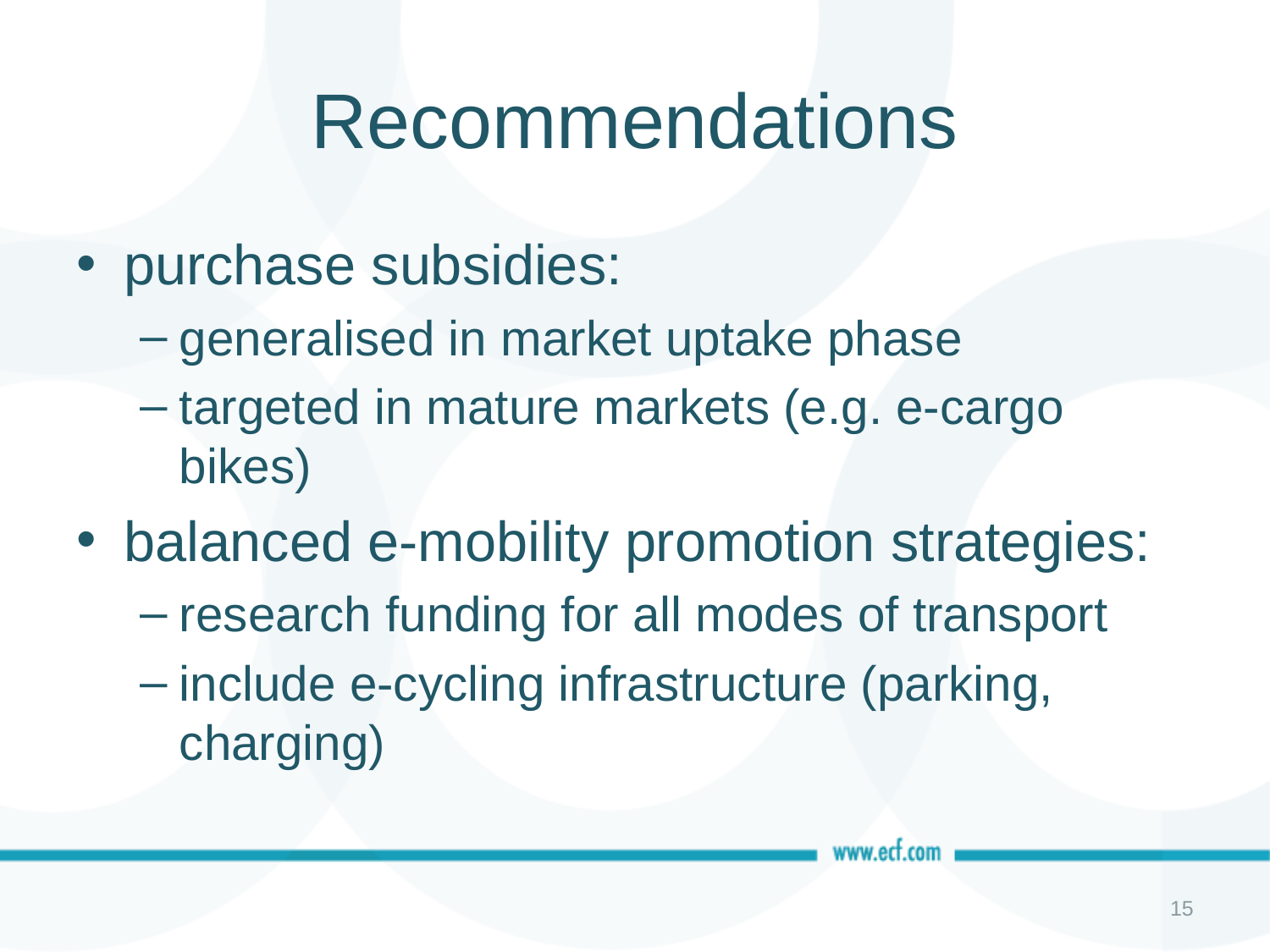

# Recommendations
purchase subsidies:
generalised in market uptake phase
targeted in mature markets (e.g. e-cargo bikes)
balanced e-mobility promotion strategies:
research funding for all modes of transport
include e-cycling infrastructure (parking, charging)
15